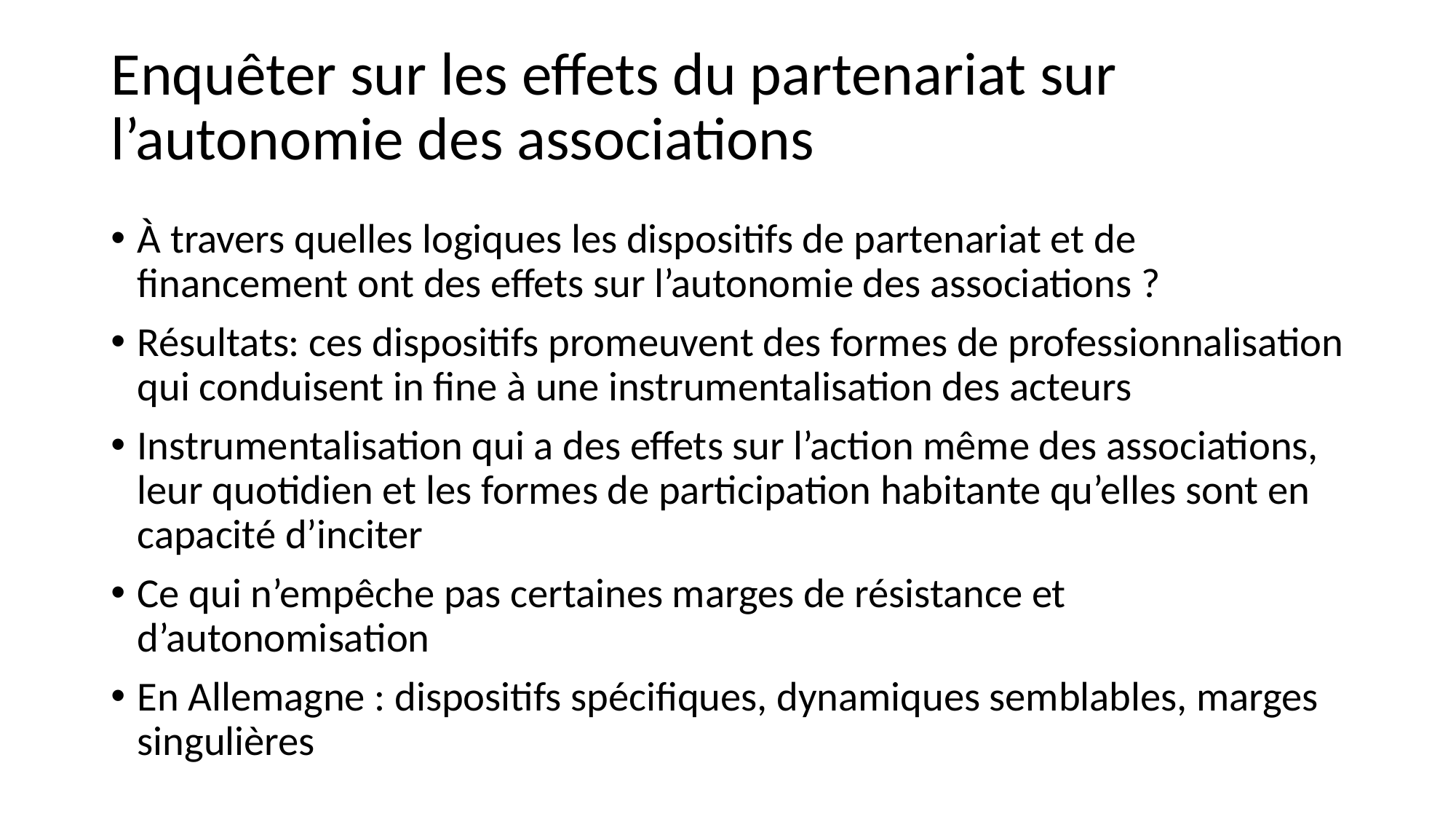

# Enquêter sur les effets du partenariat sur l’autonomie des associations
À travers quelles logiques les dispositifs de partenariat et de financement ont des effets sur l’autonomie des associations ?
Résultats: ces dispositifs promeuvent des formes de professionnalisation qui conduisent in fine à une instrumentalisation des acteurs
Instrumentalisation qui a des effets sur l’action même des associations, leur quotidien et les formes de participation habitante qu’elles sont en capacité d’inciter
Ce qui n’empêche pas certaines marges de résistance et d’autonomisation
En Allemagne : dispositifs spécifiques, dynamiques semblables, marges singulières